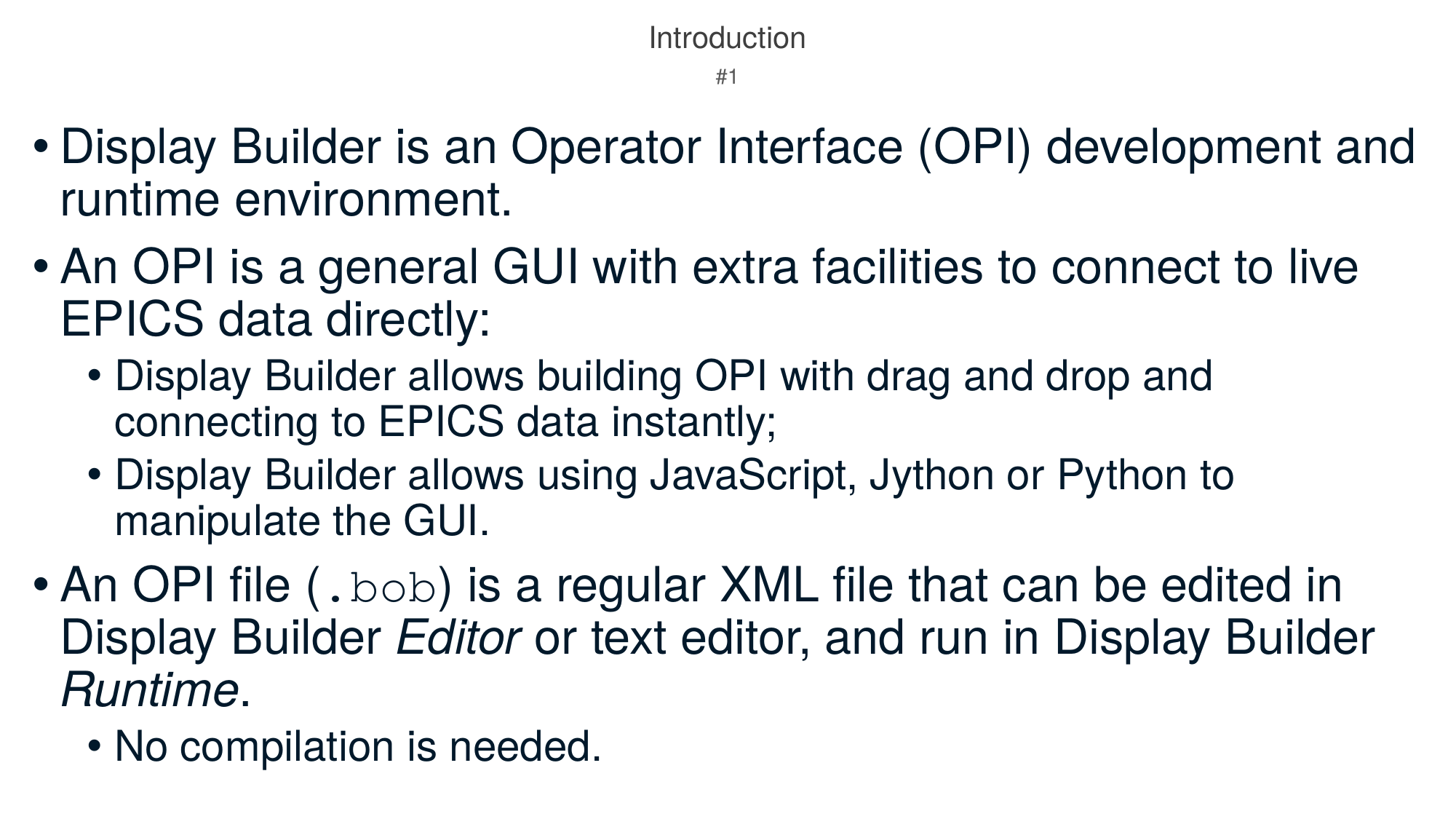

# Introduction
#1
Display Builder is an Operator Interface (OPI) development and runtime environment.
An OPI is a general GUI with extra facilities to connect to live EPICS data directly:
Display Builder allows building OPI with drag and drop and connecting to EPICS data instantly;
Display Builder allows using JavaScript, Jython or Python to manipulate the GUI.
An OPI file (.bob) is a regular XML file that can be edited in Display Builder Editor or text editor, and run in Display Builder Runtime.
No compilation is needed.